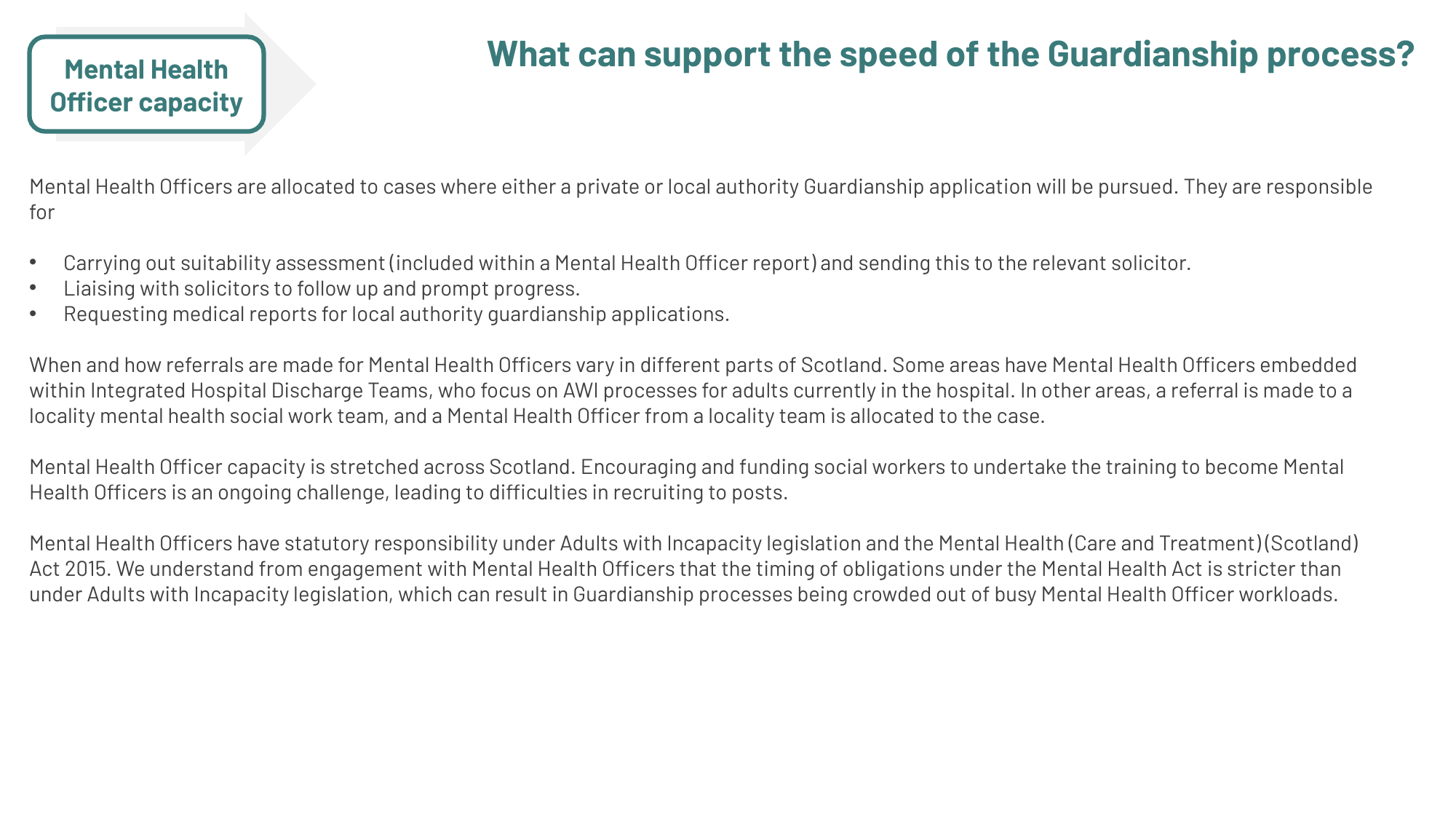

What can support the speed of the Guardianship process?

Mental Health Officer capacity
Mental Health Officers are allocated to cases where either a private or local authority Guardianship application will be pursued. They are responsible for

Carrying out suitability assessment (included within a Mental Health Officer report) and sending this to the relevant solicitor.
Liaising with solicitors to follow up and prompt progress.
Requesting medical reports for local authority guardianship applications.

When and how referrals are made for Mental Health Officers vary in different parts of Scotland. Some areas have Mental Health Officers embedded within Integrated Hospital Discharge Teams, who focus on AWI processes for adults currently in the hospital. In other areas, a referral is made to a locality mental health social work team, and a Mental Health Officer from a locality team is allocated to the case.

Mental Health Officer capacity is stretched across Scotland. Encouraging and funding social workers to undertake the training to become Mental Health Officers is an ongoing challenge, leading to difficulties in recruiting to posts.

Mental Health Officers have statutory responsibility under Adults with Incapacity legislation and the Mental Health (Care and Treatment) (Scotland) Act 2015. We understand from engagement with Mental Health Officers that the timing of obligations under the Mental Health Act is stricter than under Adults with Incapacity legislation, which can result in Guardianship processes being crowded out of busy Mental Health Officer workloads.